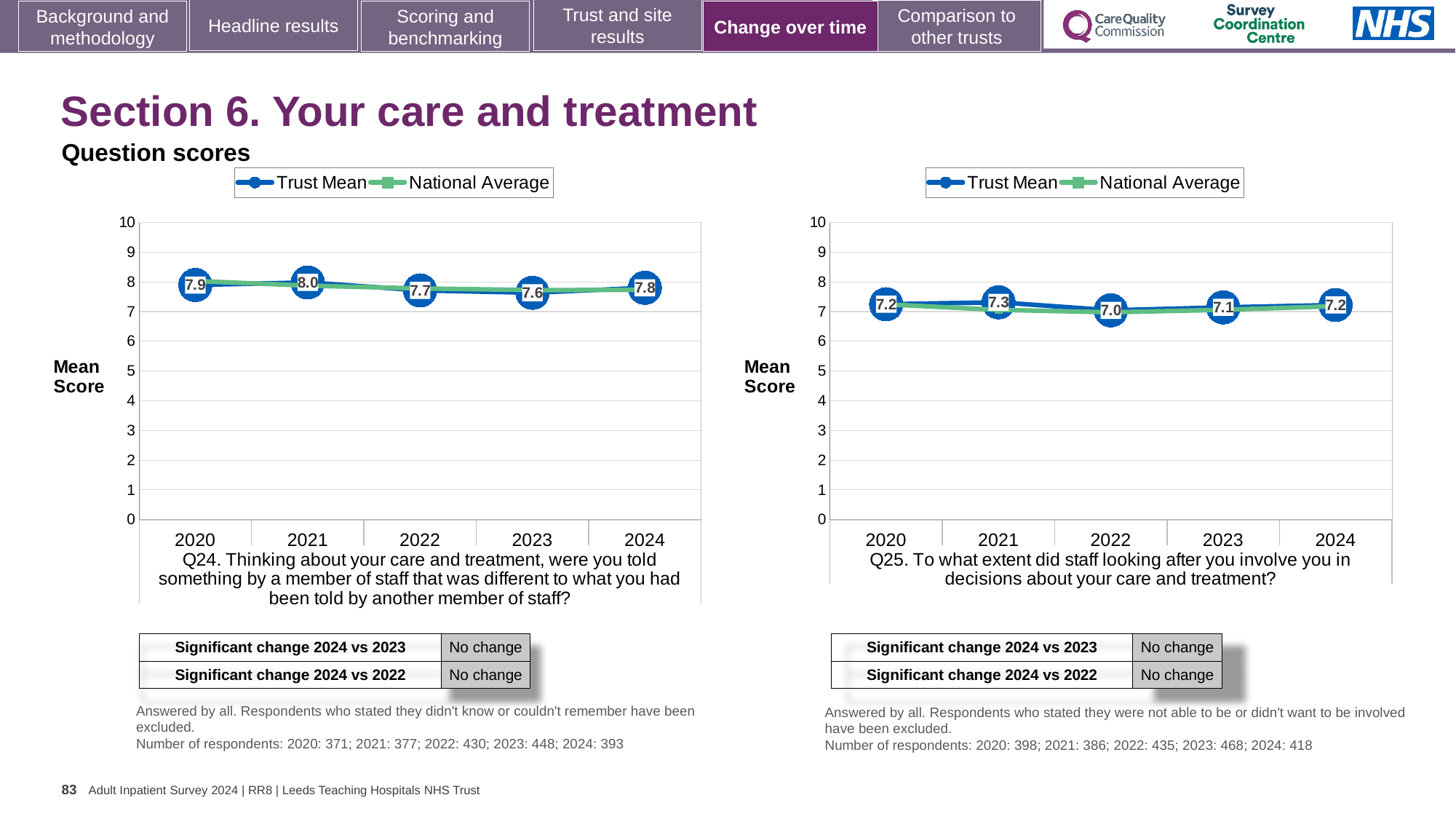

# Section 6. Your care and treatment
Question scores

### Chart

| Category | Trust Mean | National Average |
|---|---|---|
| 2020 | 7.895564265384219 | 8.03054772289512 |
| 2021 | 7.982910260249602 | 7.87437764327684 |
| 2022 | 7.71445749990933 | 7.780435640365725 |
| 2023 | 7.634251482724264 | 7.724925785579392 |
| 2024 | 7.802968011180833 | 7.730004280124795 |

### Chart

| Category | Trust Mean | National Average |
|---|---|---|
| 2020 | 7.248302264320471 | 7.244243781562832 |
| 2021 | 7.313981196829436 | 7.059332723271941 |
| 2022 | 7.043208289180782 | 6.977582583845865 |
| 2023 | 7.143096965783015 | 7.059378822198569 |
| 2024 | 7.223643629475949 | 7.18315778211899 |
| Significant change 2024 vs 2023 | No change |
| --- | --- |
| Significant change 2024 vs 2022 | No change |
| Significant change 2024 vs 2023 | No change |
| --- | --- |
| Significant change 2024 vs 2022 | No change |
Answered by all. Respondents who stated they didn't know or couldn't remember have been excluded.
Number of respondents: 2020: 371; 2021: 377; 2022: 430; 2023: 448; 2024: 393
Answered by all. Respondents who stated they were not able to be or didn't want to be involved have been excluded.
Number of respondents: 2020: 398; 2021: 386; 2022: 435; 2023: 468; 2024: 418

83